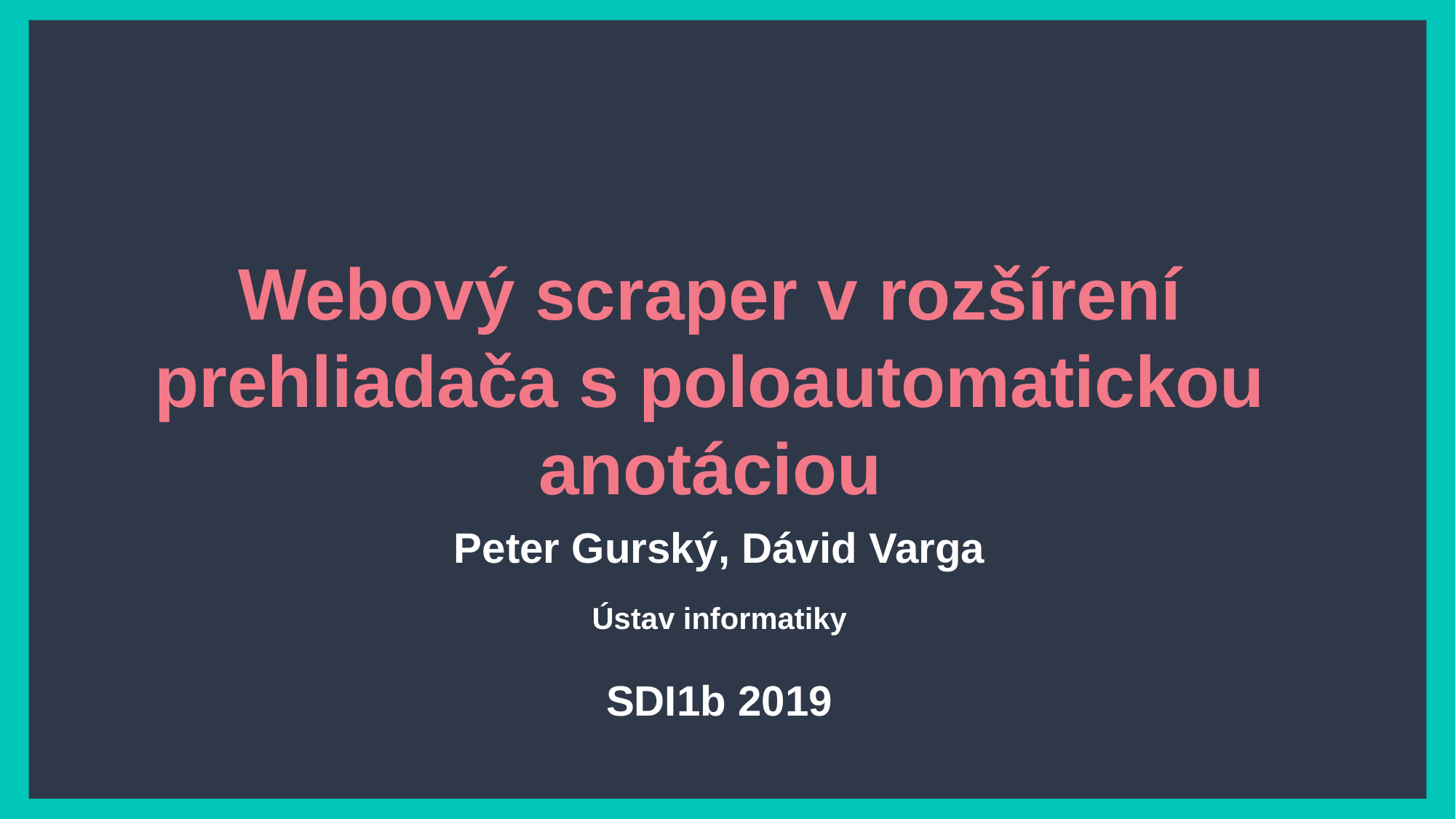

# Webový scraper v rozšírení prehliadača s poloautomatickou anotáciou
Peter Gurský, Dávid Varga
Ústav informatiky
SDI1b 2019